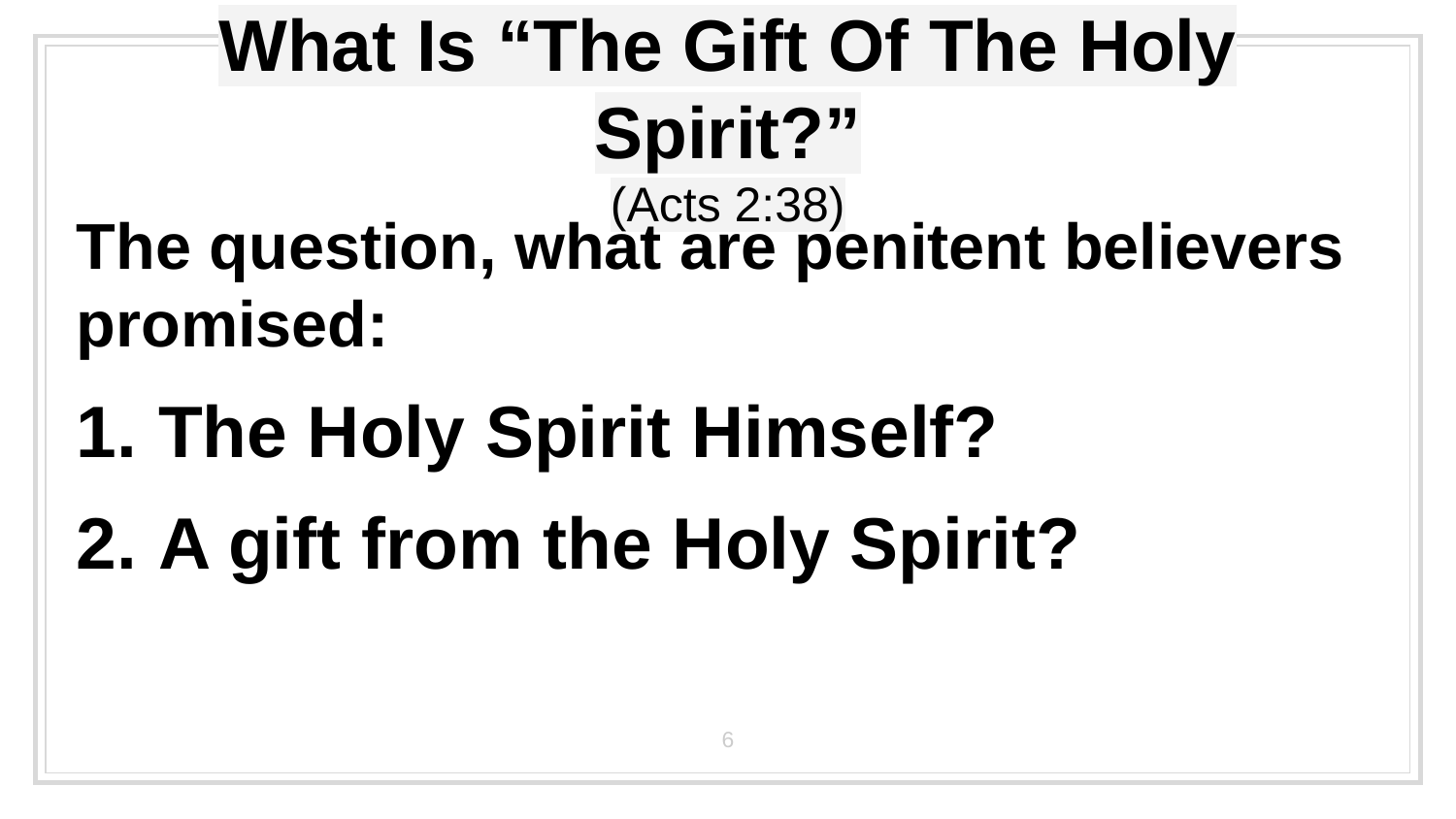

# What Is “The Gift Of The Holy Spirit?” (Acts 2:38)
The question, what are penitent believers promised:
The Holy Spirit Himself?
A gift from the Holy Spirit?
6